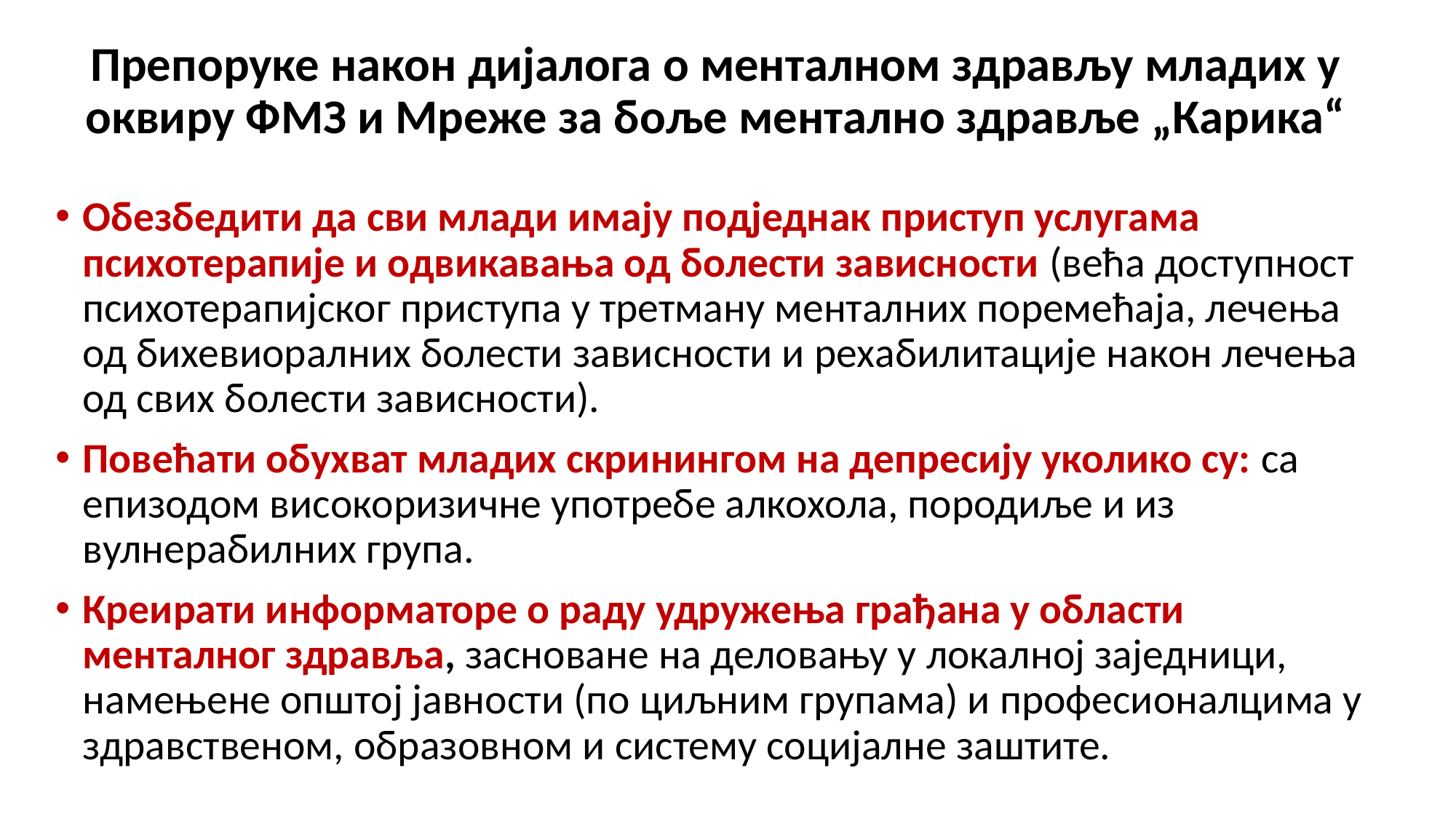

# Препоруке након дијалога о менталном здрављу младих у оквиру ФМЗ и Мреже за боље ментално здравље „Карика“
Обезбедити да сви млади имају подједнак приступ услугама психотерапије и одвикавања од болести зависности (већа доступност психотерапијског приступа у третману менталних поремећаја, лечења од бихевиоралних болести зависности и рехабилитације након лечења од свих болести зависности).
Повећати обухват младих скринингом на депресију уколико су: са епизодом високоризичне употребе алкохола, породиље и из вулнерабилних група.
Креирати информаторе о раду удружења грађана у области менталног здравља, засноване на деловању у локалној заједници, намењене општој јавности (по циљним групама) и професионалцима у здравственом, образовном и систему социјалне заштите.